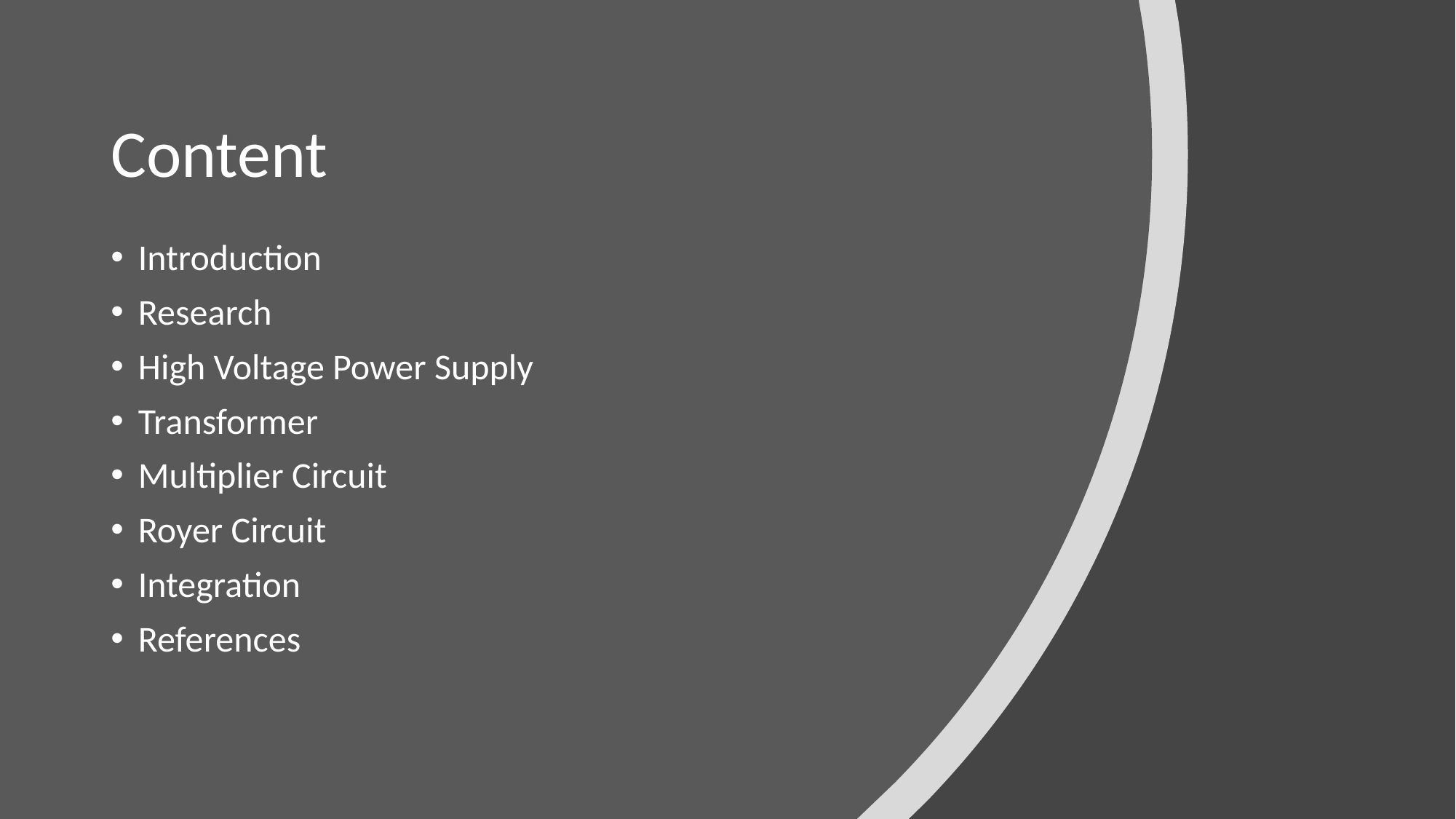

# Content
Introduction
Research
High Voltage Power Supply
Transformer
Multiplier Circuit
Royer Circuit
Integration
References